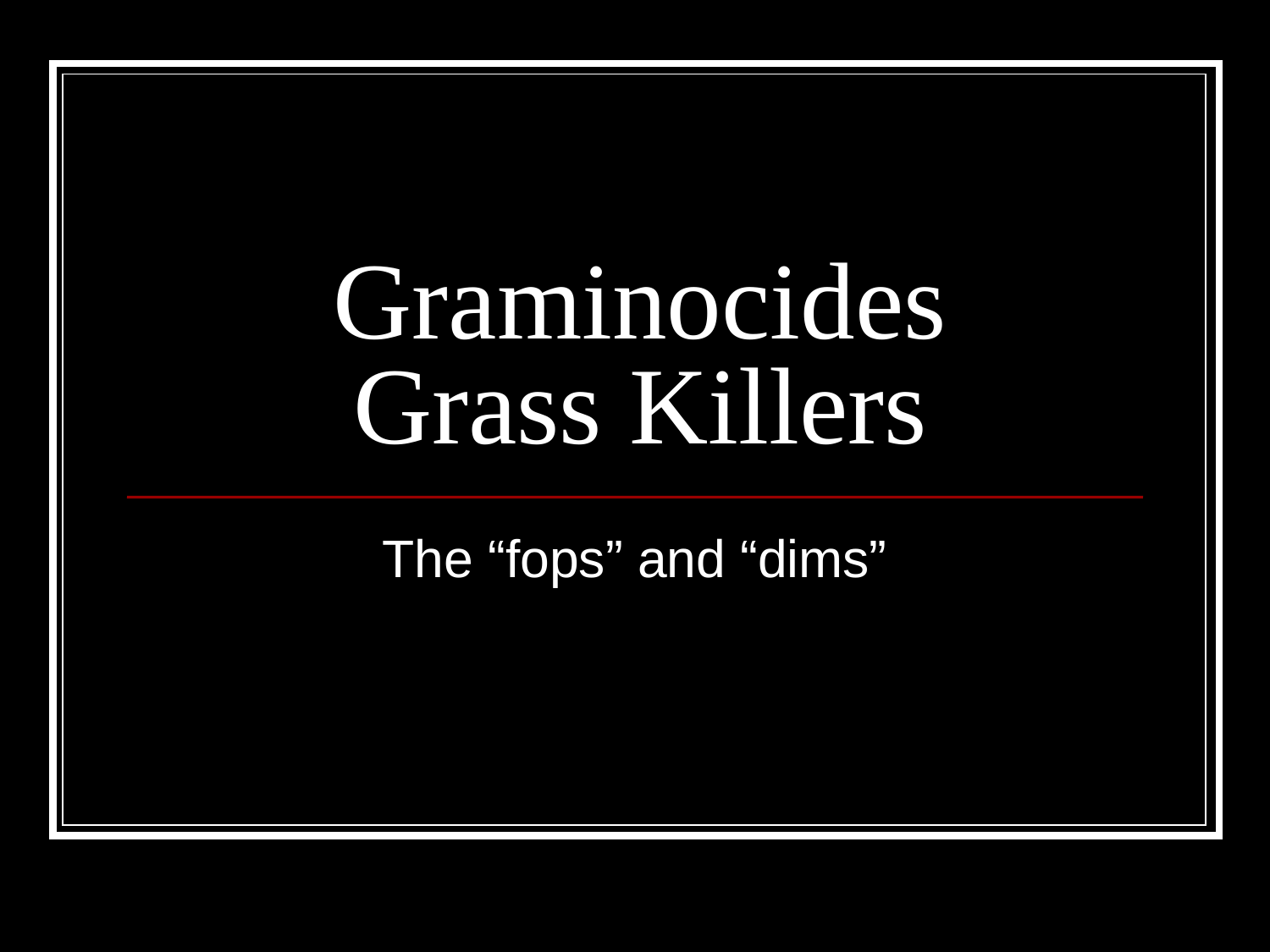

# Graminocides Grass Killers
The “fops” and “dims”